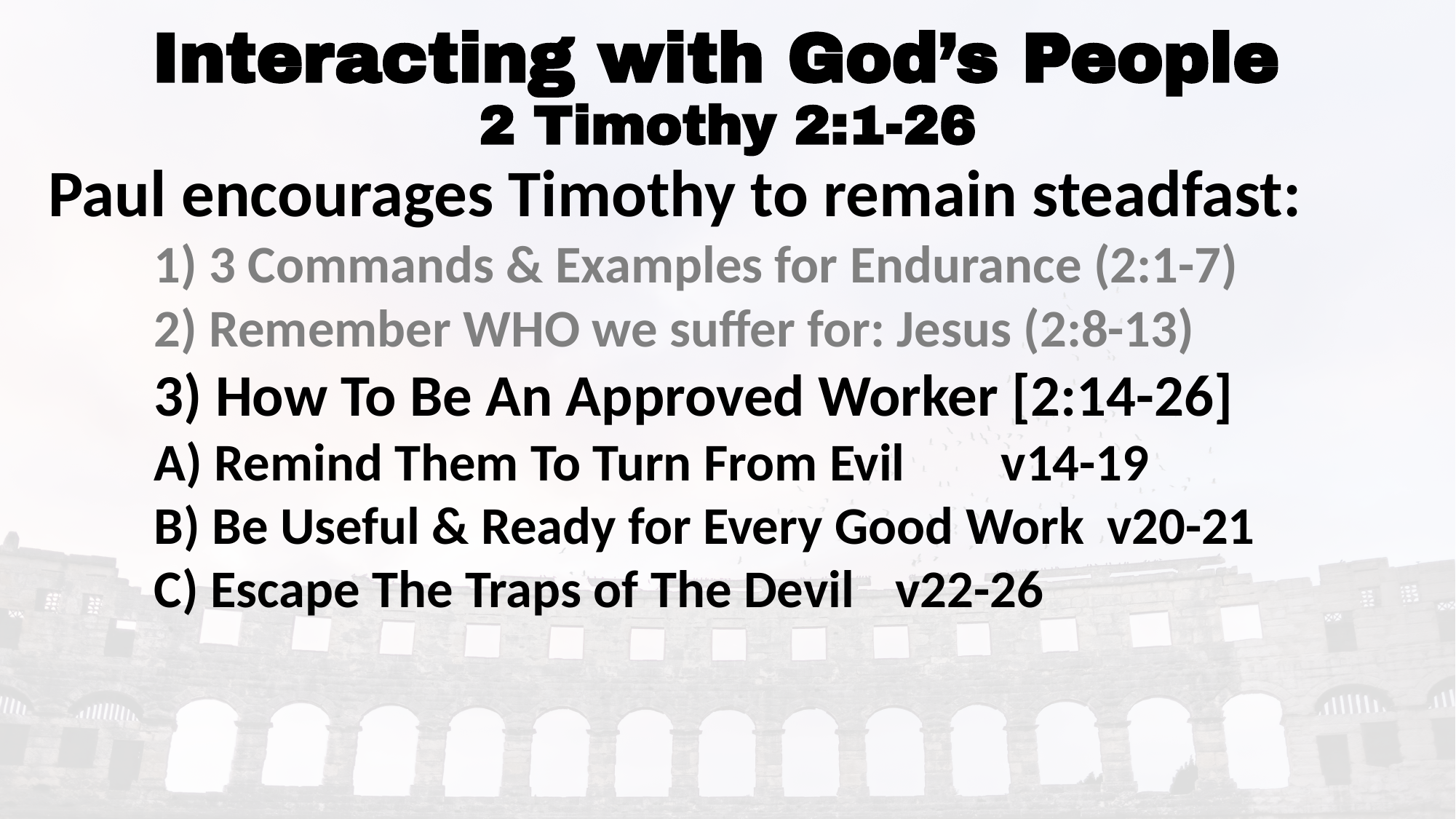

# Interacting with God’s People 2 Timothy 2:1-26
Paul encourages Timothy to remain steadfast:
	1) 3 Commands & Examples for Endurance (2:1-7)
	2) Remember WHO we suffer for: Jesus (2:8-13)
	3) How To Be An Approved Worker [2:14-26]
			A) Remind Them To Turn From Evil 				v14-19
			B) Be Useful & Ready for Every Good Work 	v20-21
			C) Escape The Traps of The Devil 					v22-26